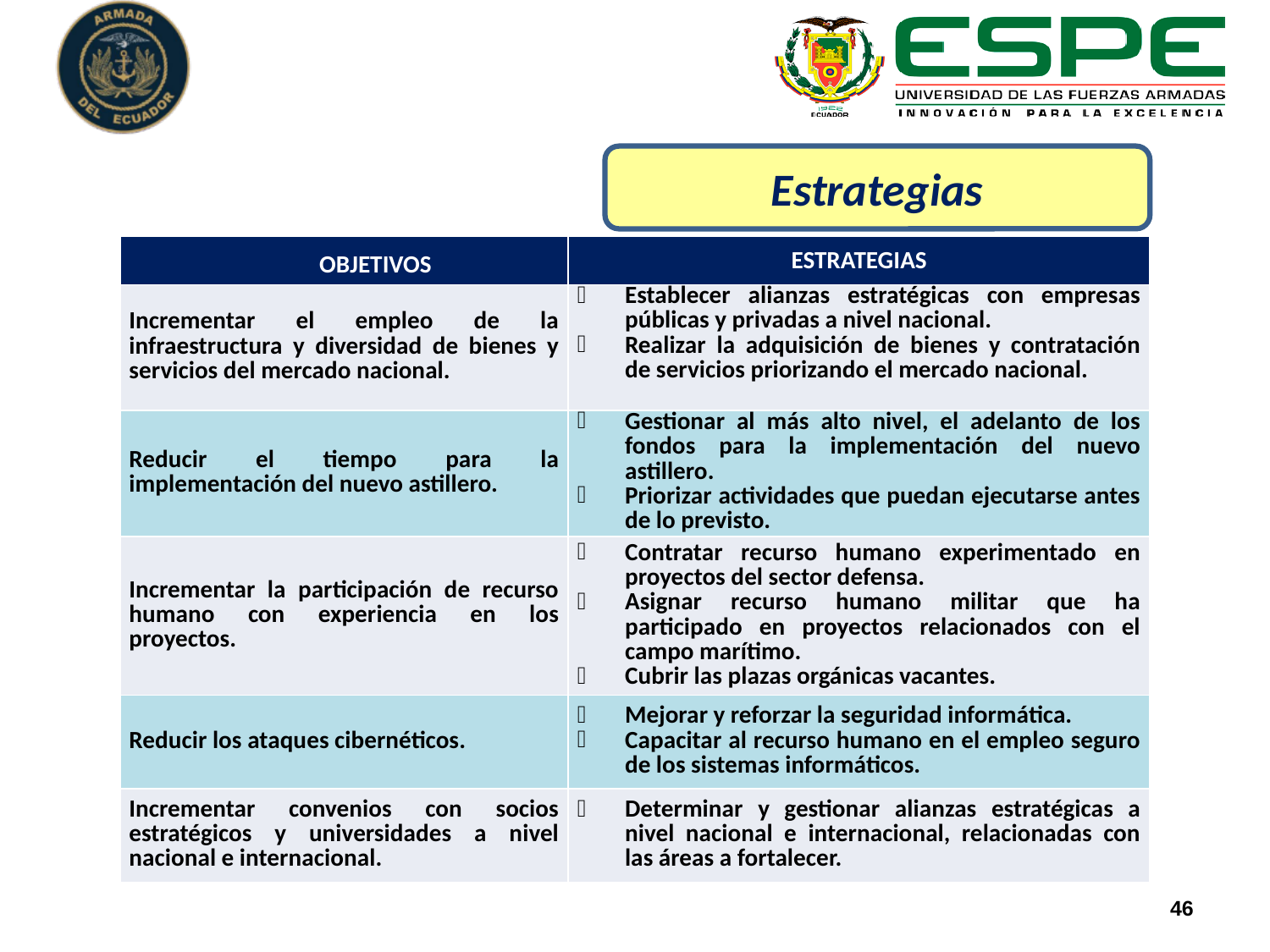

Estrategias
| OBJETIVOS | ESTRATEGIAS |
| --- | --- |
| Incrementar el empleo de la infraestructura y diversidad de bienes y servicios del mercado nacional. | Establecer alianzas estratégicas con empresas públicas y privadas a nivel nacional. Realizar la adquisición de bienes y contratación de servicios priorizando el mercado nacional. |
| Reducir el tiempo para la implementación del nuevo astillero. | Gestionar al más alto nivel, el adelanto de los fondos para la implementación del nuevo astillero. Priorizar actividades que puedan ejecutarse antes de lo previsto. |
| Incrementar la participación de recurso humano con experiencia en los proyectos. | Contratar recurso humano experimentado en proyectos del sector defensa. Asignar recurso humano militar que ha participado en proyectos relacionados con el campo marítimo. Cubrir las plazas orgánicas vacantes. |
| Reducir los ataques cibernéticos. | Mejorar y reforzar la seguridad informática. Capacitar al recurso humano en el empleo seguro de los sistemas informáticos. |
| Incrementar convenios con socios estratégicos y universidades a nivel nacional e internacional. | Determinar y gestionar alianzas estratégicas a nivel nacional e internacional, relacionadas con las áreas a fortalecer. |
46